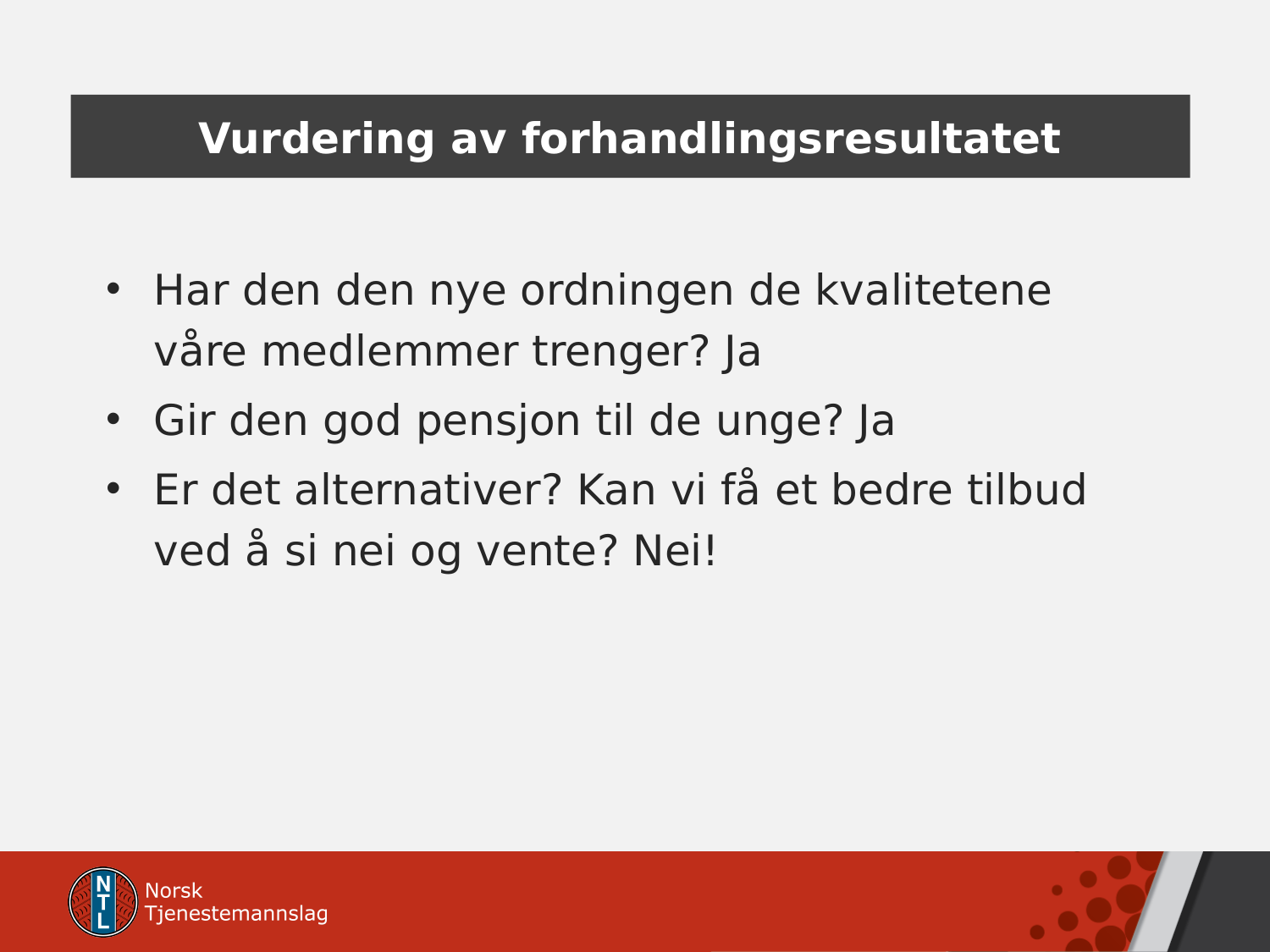

Vurdering av forhandlingsresultatet
Har den den nye ordningen de kvalitetene våre medlemmer trenger? Ja
Gir den god pensjon til de unge? Ja
Er det alternativer? Kan vi få et bedre tilbud ved å si nei og vente? Nei!